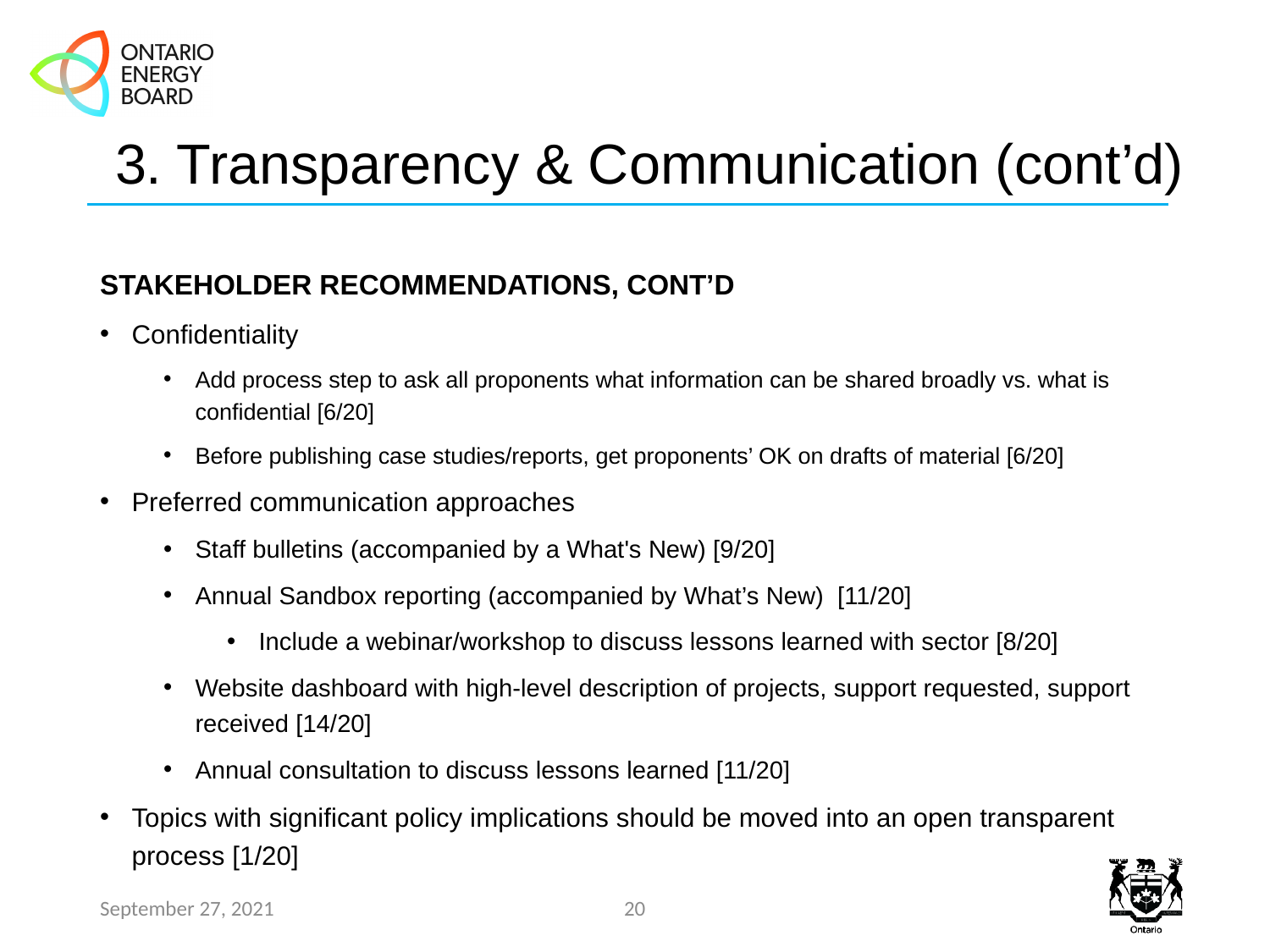

# 3. Transparency & Communication (cont’d)
STAKEHOLDER RECOMMENDATIONS, CONT’D
Confidentiality
Add process step to ask all proponents what information can be shared broadly vs. what is confidential [6/20]
Before publishing case studies/reports, get proponents’ OK on drafts of material [6/20]
Preferred communication approaches
Staff bulletins (accompanied by a What's New) [9/20]
Annual Sandbox reporting (accompanied by What’s New)  [11/20]
Include a webinar/workshop to discuss lessons learned with sector [8/20]
Website dashboard with high-level description of projects, support requested, support received [14/20]
Annual consultation to discuss lessons learned [11/20]
Topics with significant policy implications should be moved into an open transparent process [1/20]

September 27, 2021
20